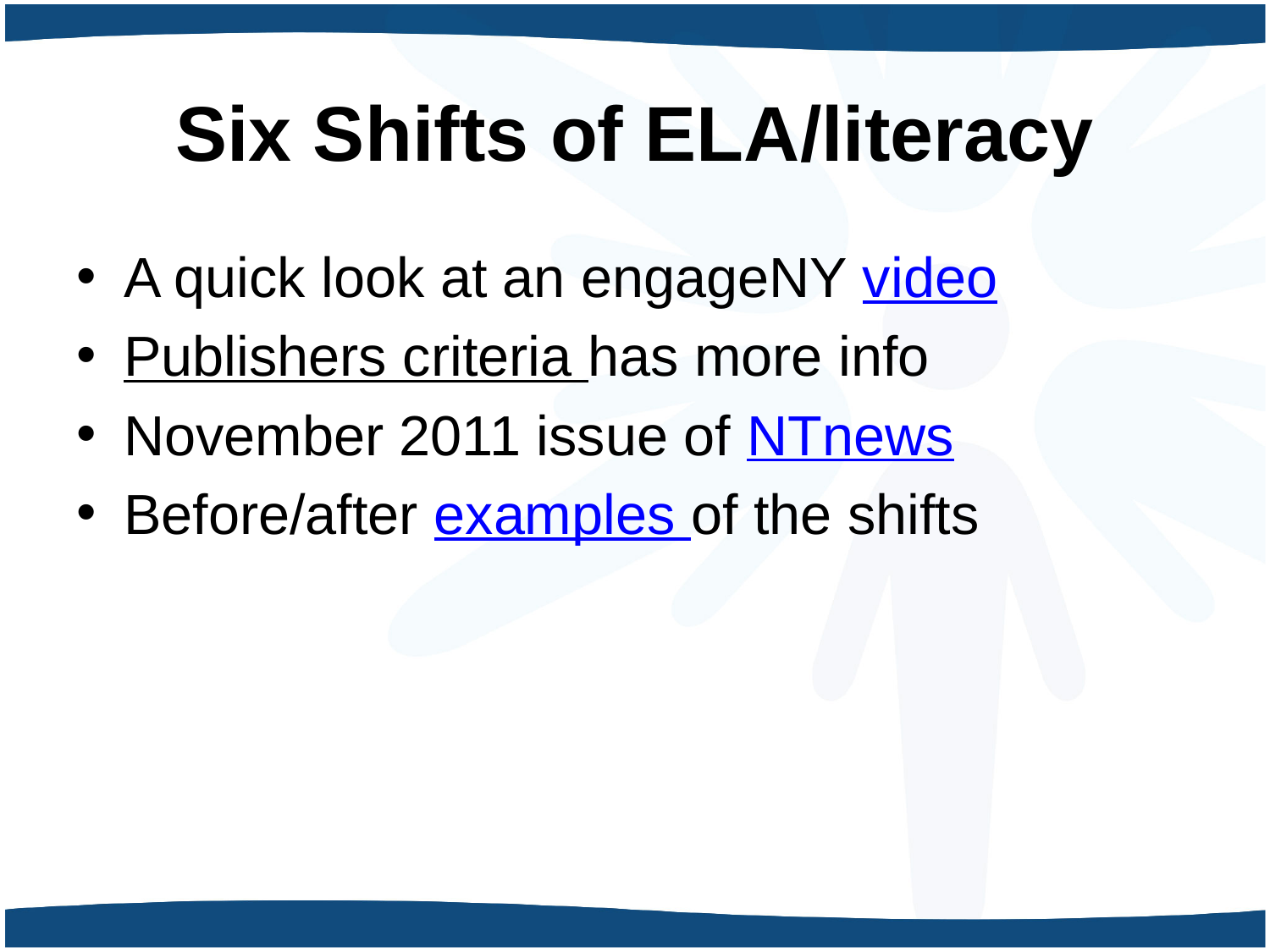

# Six Shifts of ELA/literacy
A quick look at an engageNY video
Publishers criteria has more info
November 2011 issue of NTnews
Before/after examples of the shifts